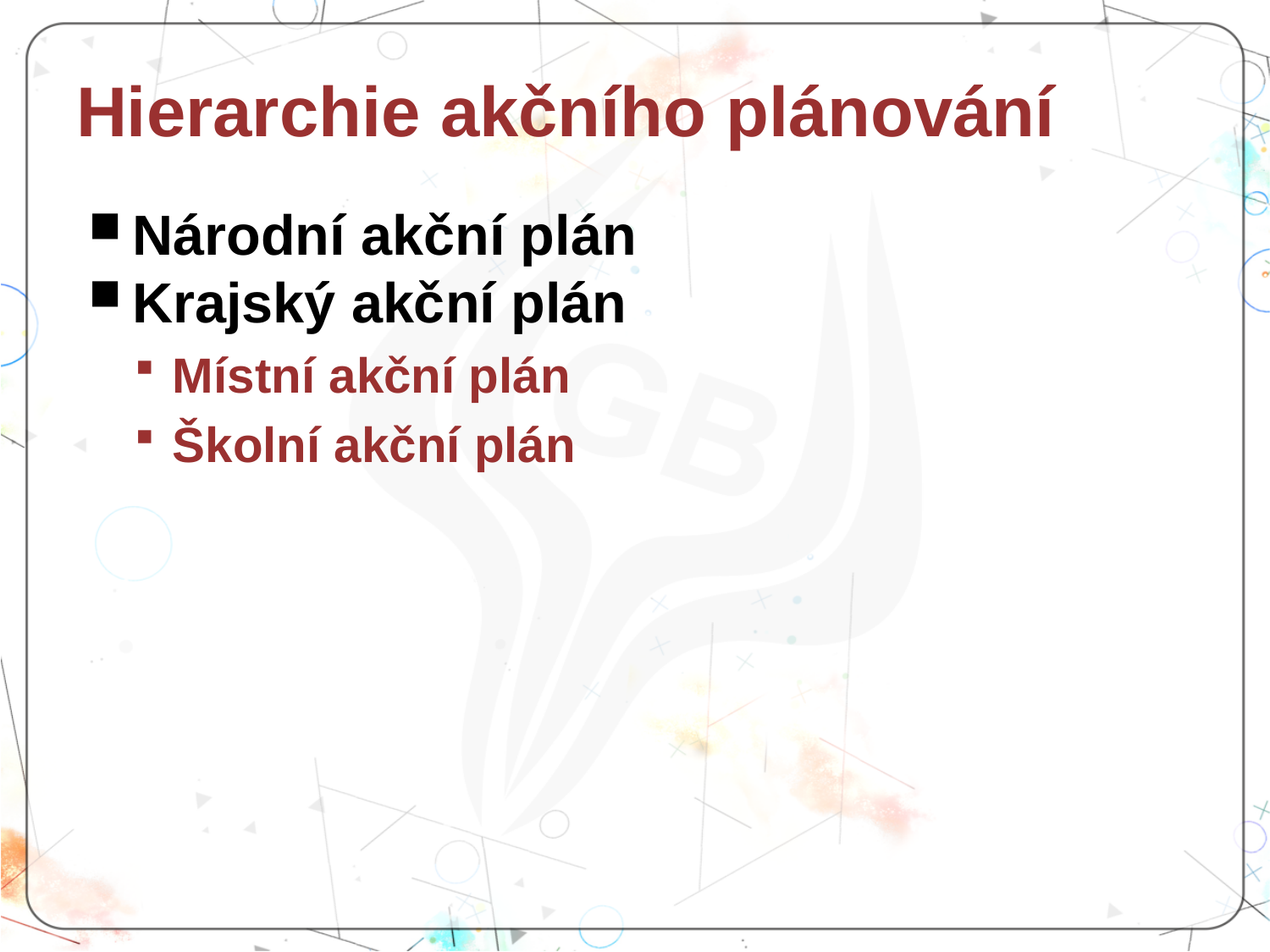

# Hierarchie akčního plánování
Národní akční plán
Krajský akční plán
Místní akční plán
Školní akční plán